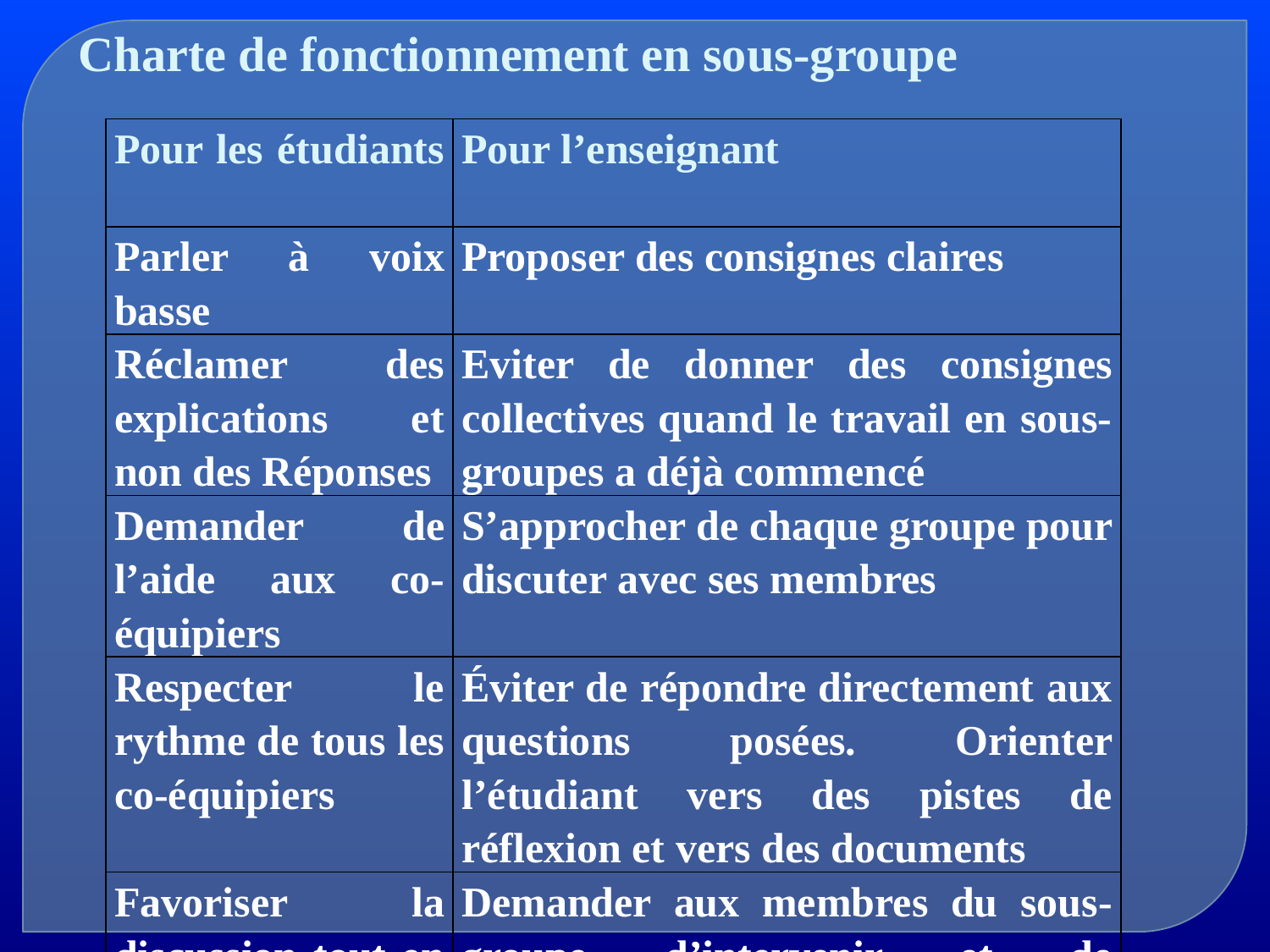

Charte de fonctionnement en sous-groupe

| Pour les étudiants | Pour l’enseignant |
| --- | --- |
| Parler à voix basse | Proposer des consignes claires |
| Réclamer des explications et non des Réponses | Eviter de donner des consignes collectives quand le travail en sous-groupes a déjà commencé |
| Demander de l’aide aux co-équipiers | S’approcher de chaque groupe pour discuter avec ses membres |
| Respecter le rythme de tous les co-équipiers | Éviter de répondre directement aux questions posées. Orienter l’étudiant vers des pistes de réflexion et vers des documents |
| Favoriser la discussion tout en évitant de sortir du sujet | Demander aux membres du sous-groupe d’intervenir et de reformuler certaines idées |
| Respecter le point de vue de l’autre | Parler à voix basse lors de l’intervention auprès d’un sous-groupe |
| Aider les autres à se concentrer | Expliquer une notion, au besoin |
| Arrêter le travail une fois le sujet maîtrisé | Avoir une attitude d’encouragement (renforcements positifs) |